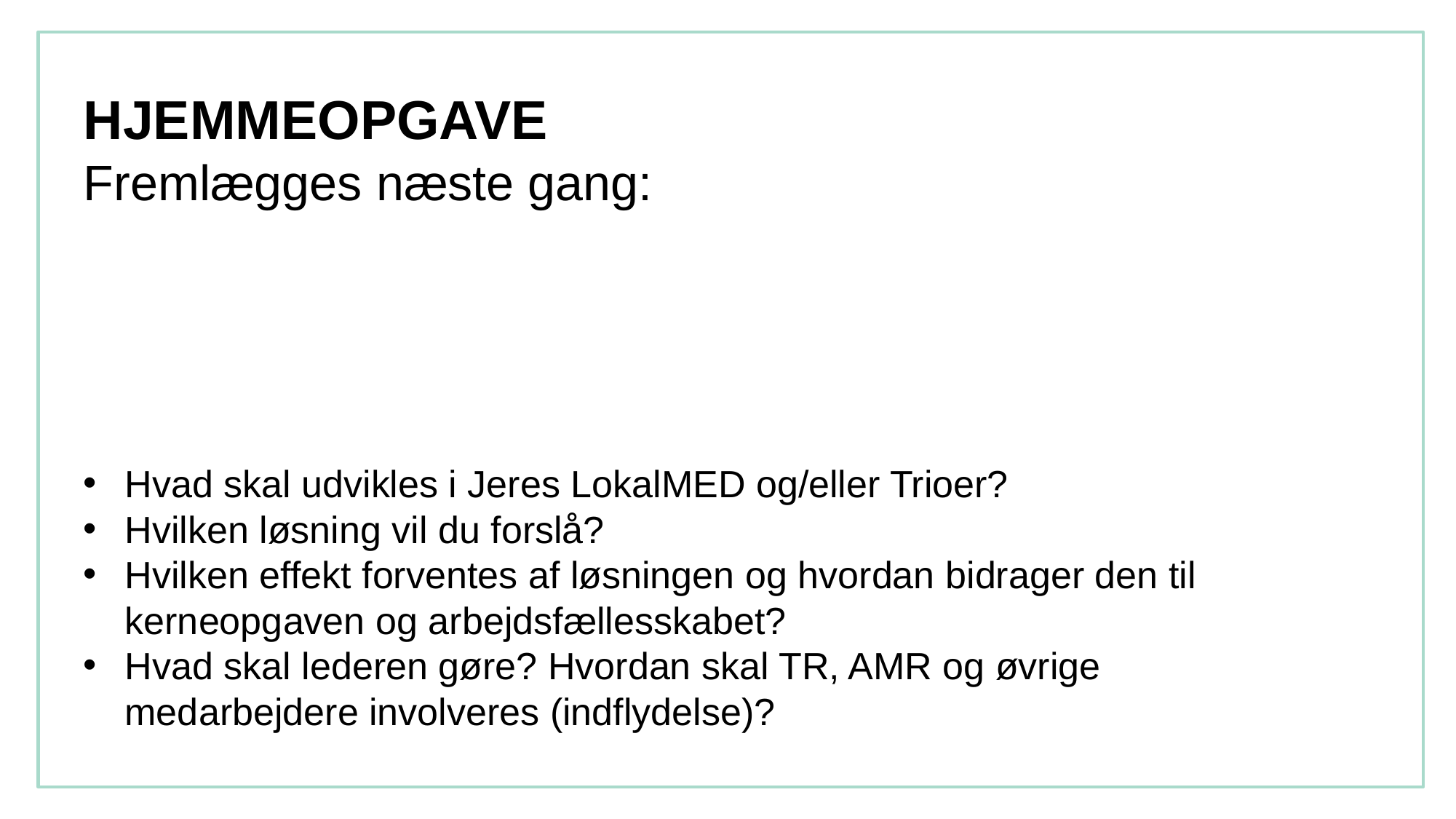

# HJEMMEOPGAVE Fremlægges næste gang:
Hvad skal udvikles i Jeres LokalMED og/eller Trioer?
Hvilken løsning vil du forslå?
Hvilken effekt forventes af løsningen og hvordan bidrager den til kerneopgaven og arbejdsfællesskabet?
Hvad skal lederen gøre? Hvordan skal TR, AMR og øvrige medarbejdere involveres (indflydelse)?